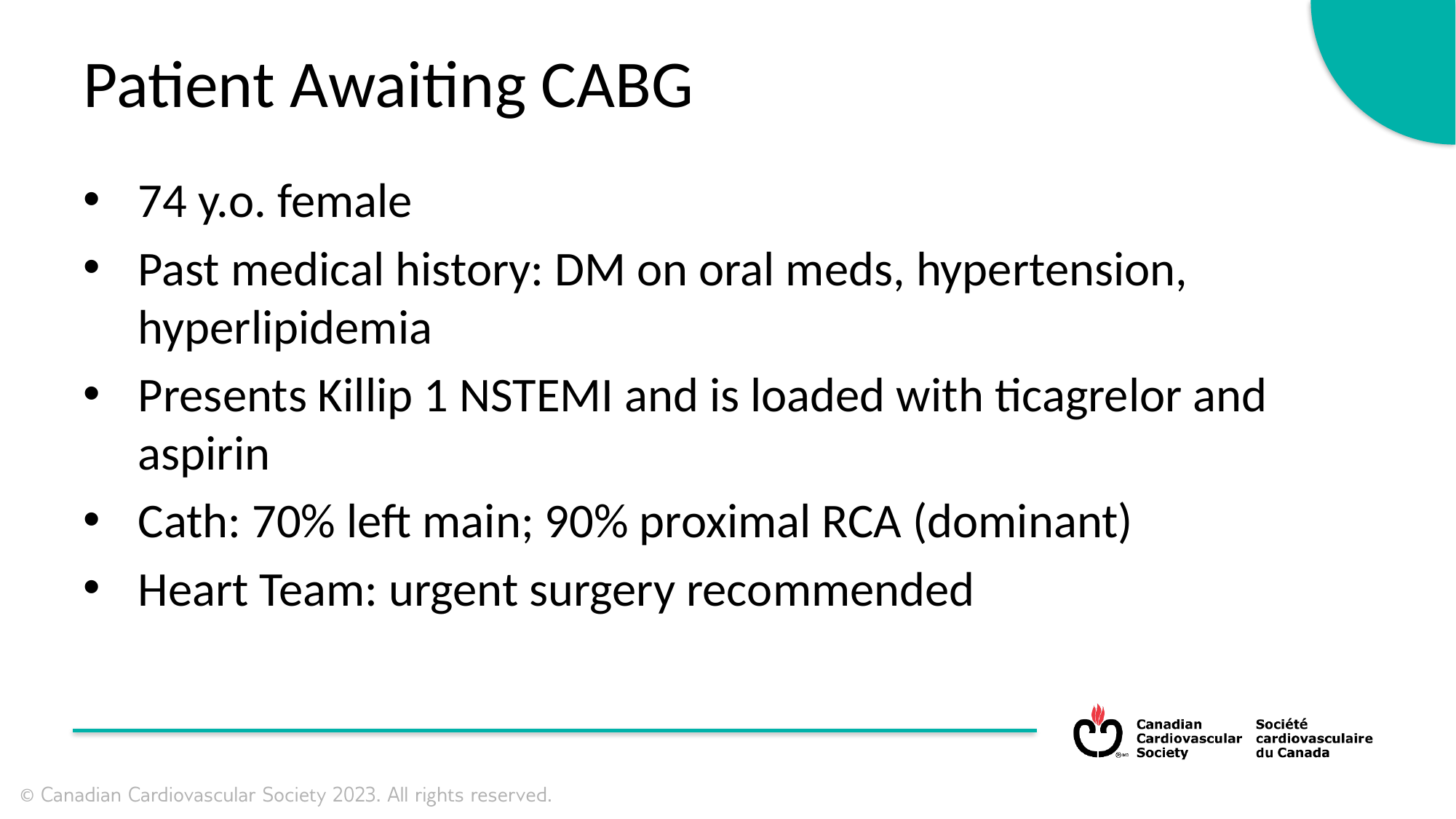

Patient Awaiting CABG
74 y.o. female
Past medical history: DM on oral meds, hypertension, hyperlipidemia
Presents Killip 1 NSTEMI and is loaded with ticagrelor and aspirin
Cath: 70% left main; 90% proximal RCA (dominant)
Heart Team: urgent surgery recommended
© Canadian Cardiovascular Society 2023. All rights reserved.